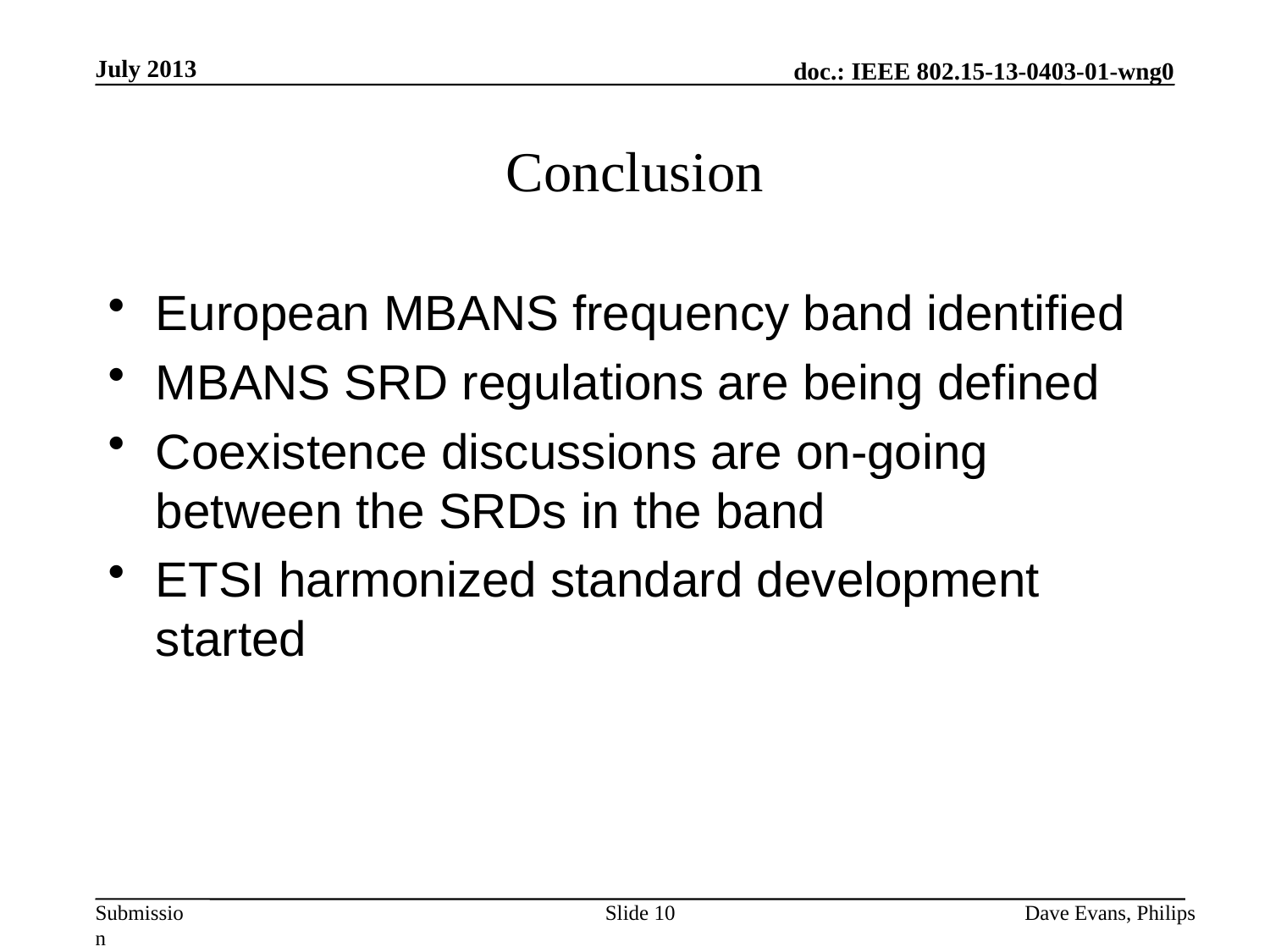

July 2013
# Conclusion
European MBANS frequency band identified
MBANS SRD regulations are being defined
Coexistence discussions are on-going between the SRDs in the band
ETSI harmonized standard development started
Slide 10
Dave Evans, Philips